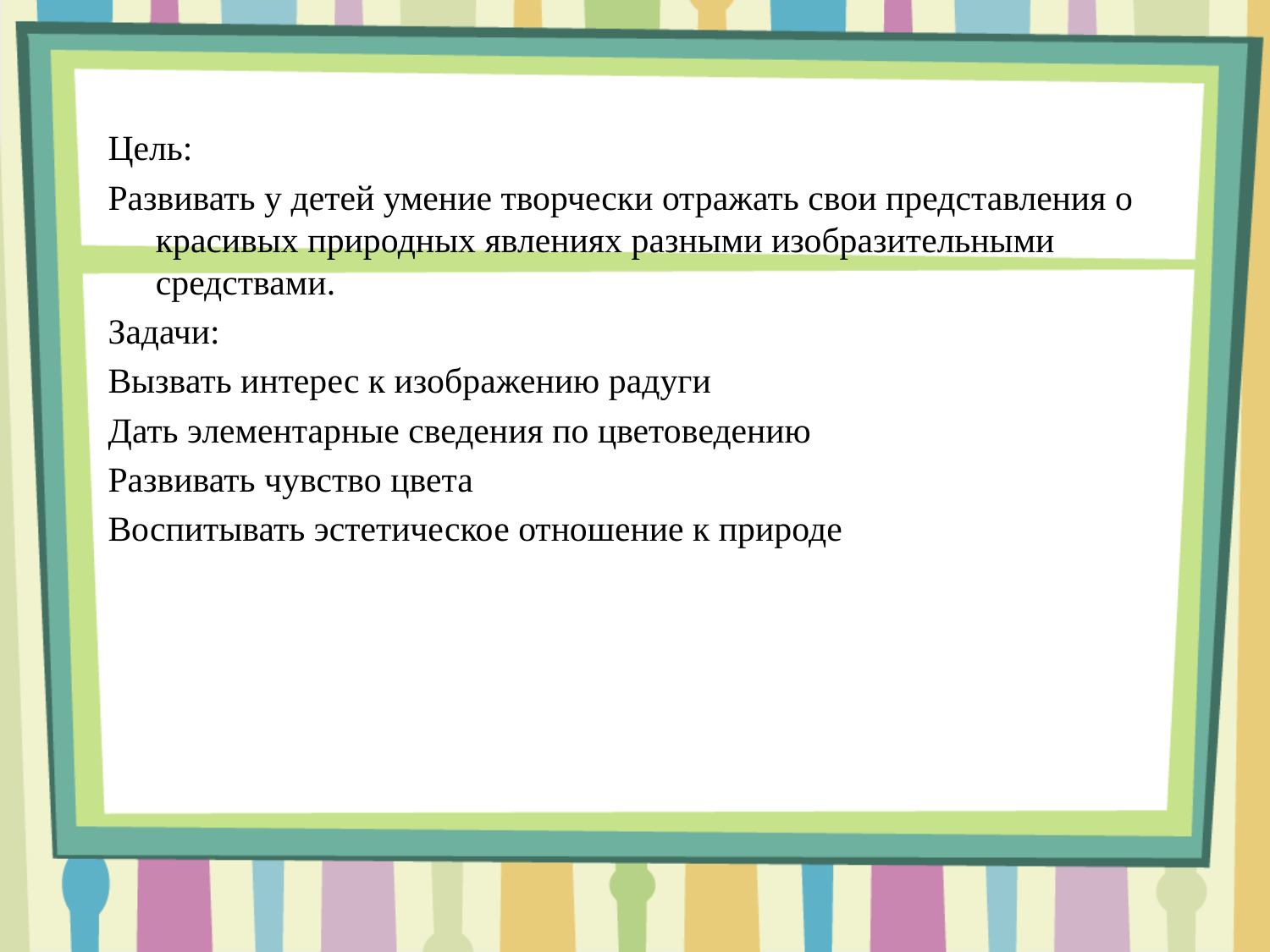

Цель:
Развивать у детей умение творчески отражать свои представления о красивых природных явлениях разными изобразительными средствами.
Задачи:
Вызвать интерес к изображению радуги
Дать элементарные сведения по цветоведению
Развивать чувство цвета
Воспитывать эстетическое отношение к природе